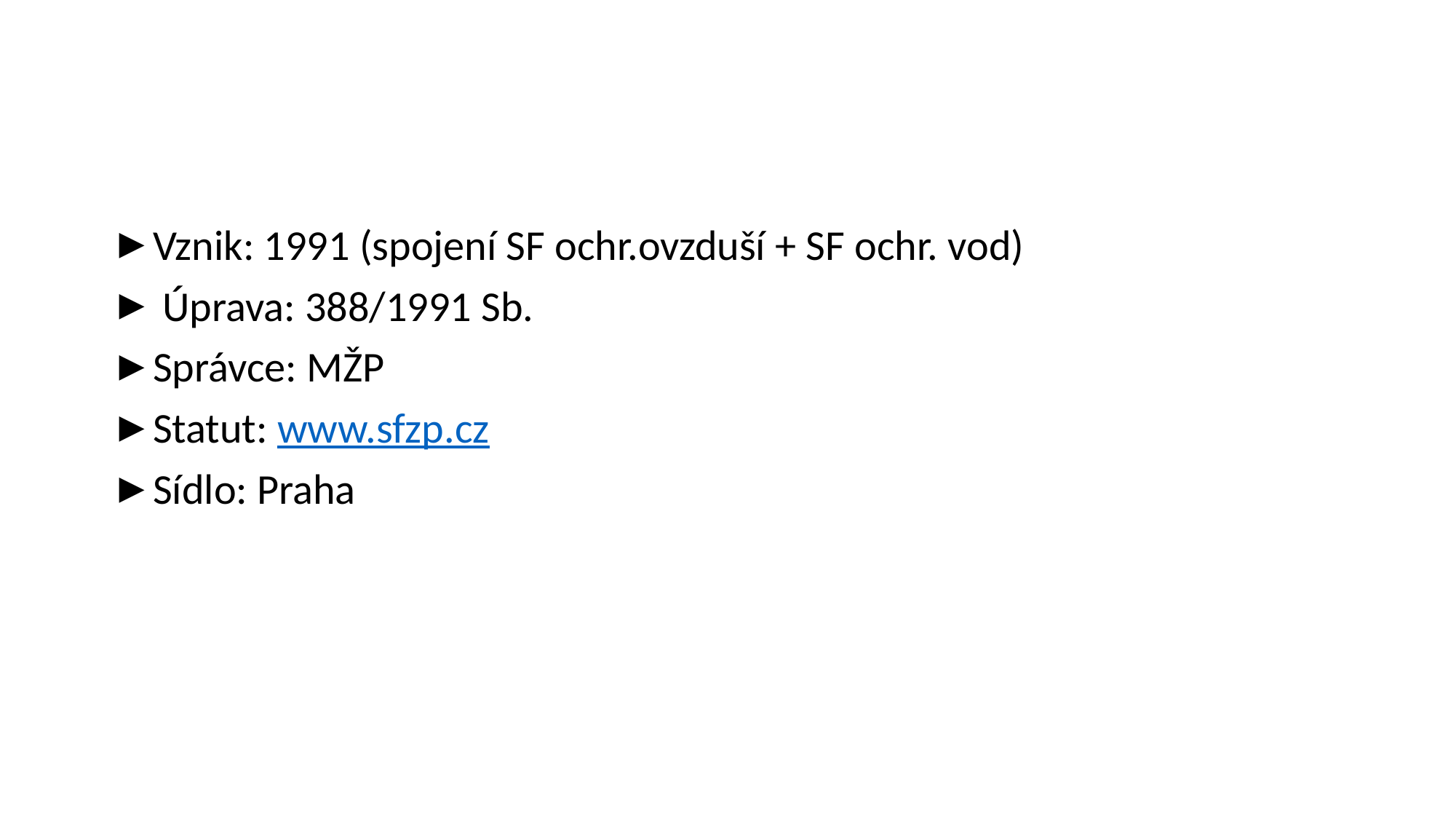

#
Vznik: 1991 (spojení SF ochr.ovzduší + SF ochr. vod)
 Úprava: 388/1991 Sb.
Správce: MŽP
Statut: www.sfzp.cz
Sídlo: Praha